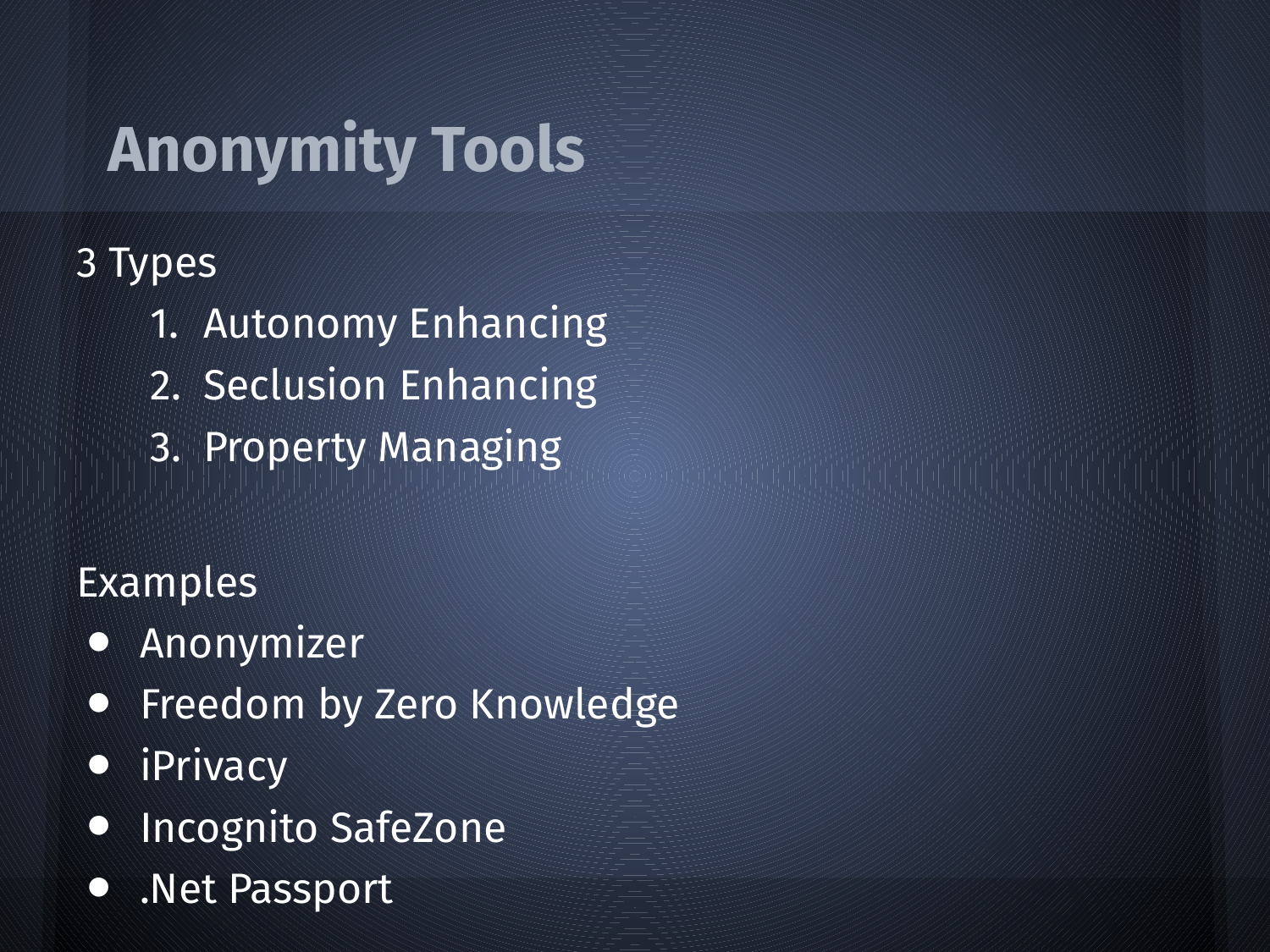

# Anonymity Tools
3 Types
Autonomy Enhancing
Seclusion Enhancing
Property Managing

Examples
Anonymizer
Freedom by Zero Knowledge
iPrivacy
Incognito SafeZone
.Net Passport